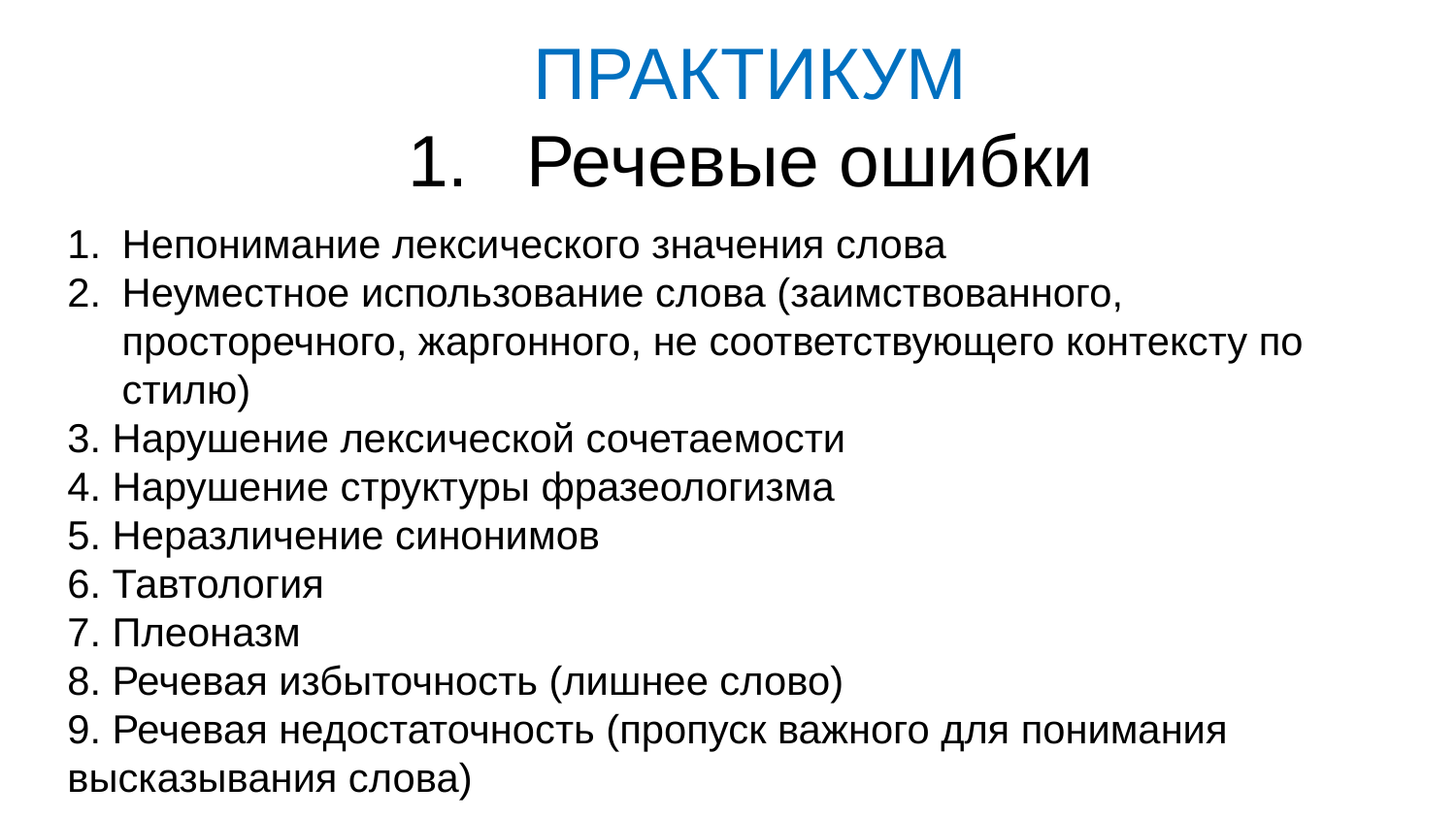

ПРАКТИКУМ
Речевые ошибки
Непонимание лексического значения слова
Неуместное использование слова (заимствованного, просторечного, жаргонного, не соответствующего контексту по стилю)
3. Нарушение лексической сочетаемости
4. Нарушение структуры фразеологизма
5. Неразличение синонимов
6. Тавтология
7. Плеоназм
8. Речевая избыточность (лишнее слово)
9. Речевая недостаточность (пропуск важного для понимания высказывания слова)